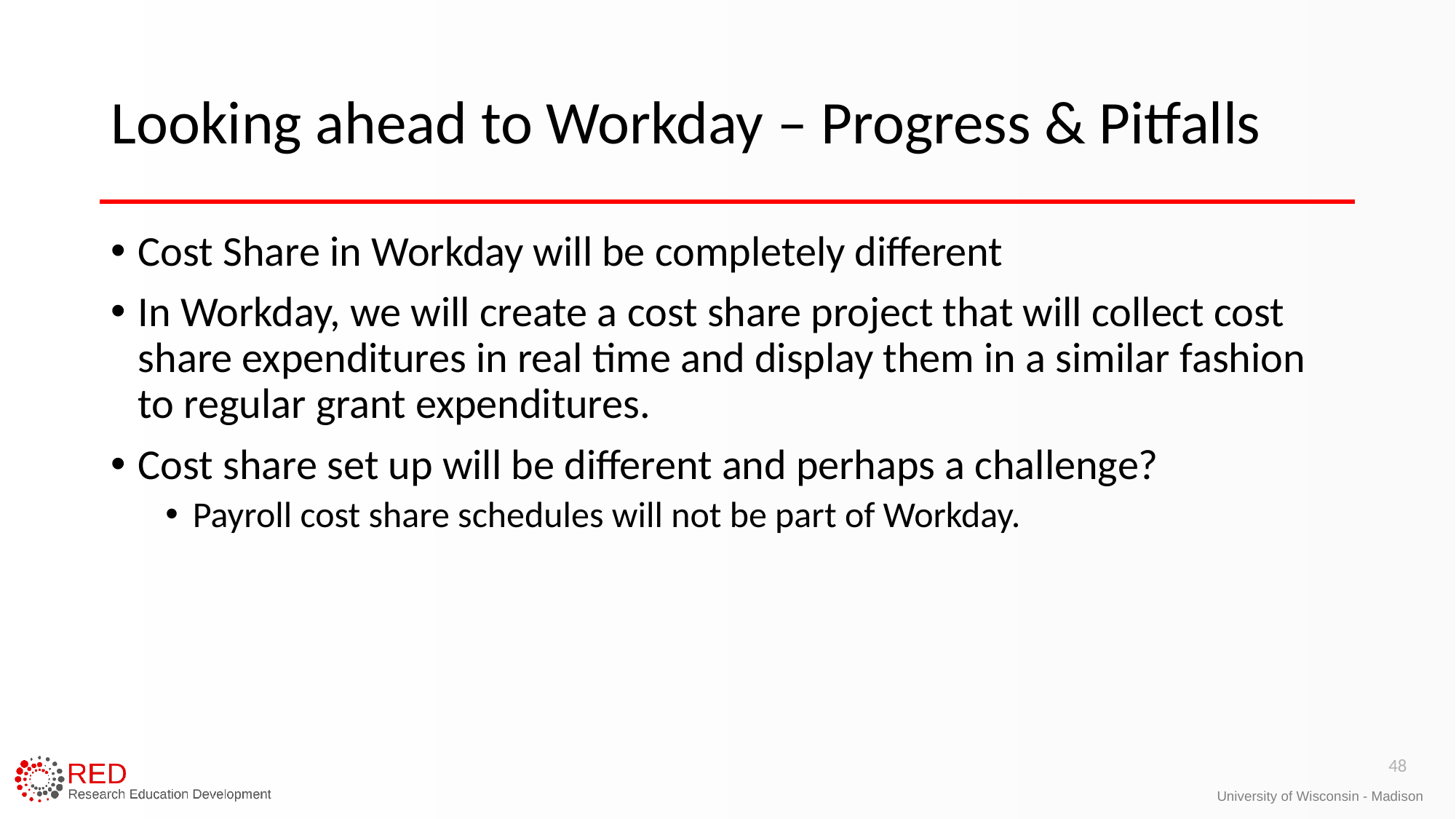

# Looking ahead to Workday – Progress & Pitfalls
Cost Share in Workday will be completely different
In Workday, we will create a cost share project that will collect cost share expenditures in real time and display them in a similar fashion to regular grant expenditures.
Cost share set up will be different and perhaps a challenge?
Payroll cost share schedules will not be part of Workday.
48